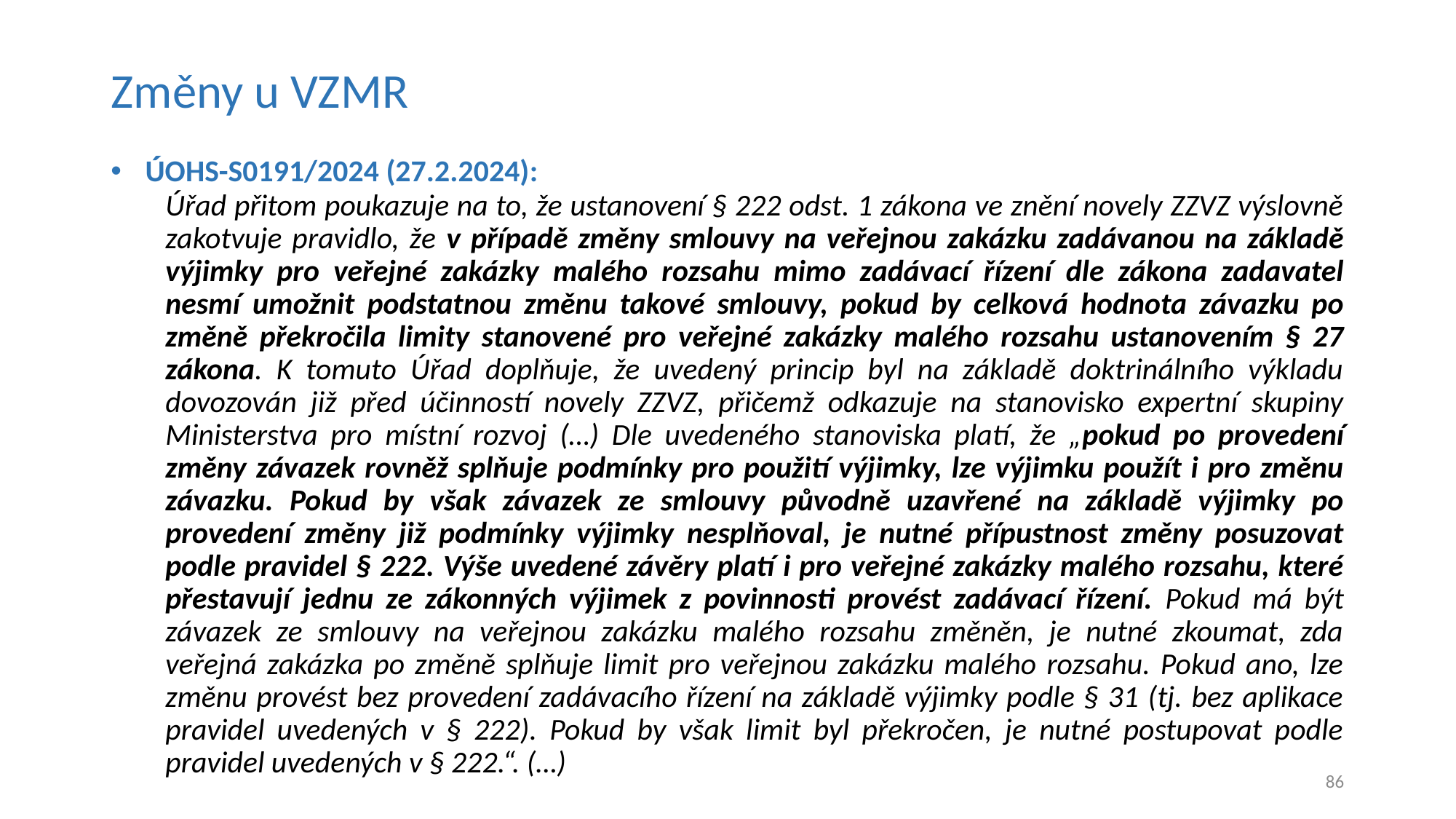

# Změny u VZMR
 ÚOHS-S0191/2024 (27.2.2024):
Úřad přitom poukazuje na to, že ustanovení § 222 odst. 1 zákona ve znění novely ZZVZ výslovně zakotvuje pravidlo, že v případě změny smlouvy na veřejnou zakázku zadávanou na základě výjimky pro veřejné zakázky malého rozsahu mimo zadávací řízení dle zákona zadavatel nesmí umožnit podstatnou změnu takové smlouvy, pokud by celková hodnota závazku po změně překročila limity stanovené pro veřejné zakázky malého rozsahu ustanovením § 27 zákona. K tomuto Úřad doplňuje, že uvedený princip byl na základě doktrinálního výkladu dovozován již před účinností novely ZZVZ, přičemž odkazuje na stanovisko expertní skupiny Ministerstva pro místní rozvoj (…) Dle uvedeného stanoviska platí, že „pokud po provedení změny závazek rovněž splňuje podmínky pro použití výjimky, lze výjimku použít i pro změnu závazku. Pokud by však závazek ze smlouvy původně uzavřené na základě výjimky po provedení změny již podmínky výjimky nesplňoval, je nutné přípustnost změny posuzovat podle pravidel § 222. Výše uvedené závěry platí i pro veřejné zakázky malého rozsahu, které přestavují jednu ze zákonných výjimek z povinnosti provést zadávací řízení. Pokud má být závazek ze smlouvy na veřejnou zakázku malého rozsahu změněn, je nutné zkoumat, zda veřejná zakázka po změně splňuje limit pro veřejnou zakázku malého rozsahu. Pokud ano, lze změnu provést bez provedení zadávacího řízení na základě výjimky podle § 31 (tj. bez aplikace pravidel uvedených v § 222). Pokud by však limit byl překročen, je nutné postupovat podle pravidel uvedených v § 222.“. (…)

86